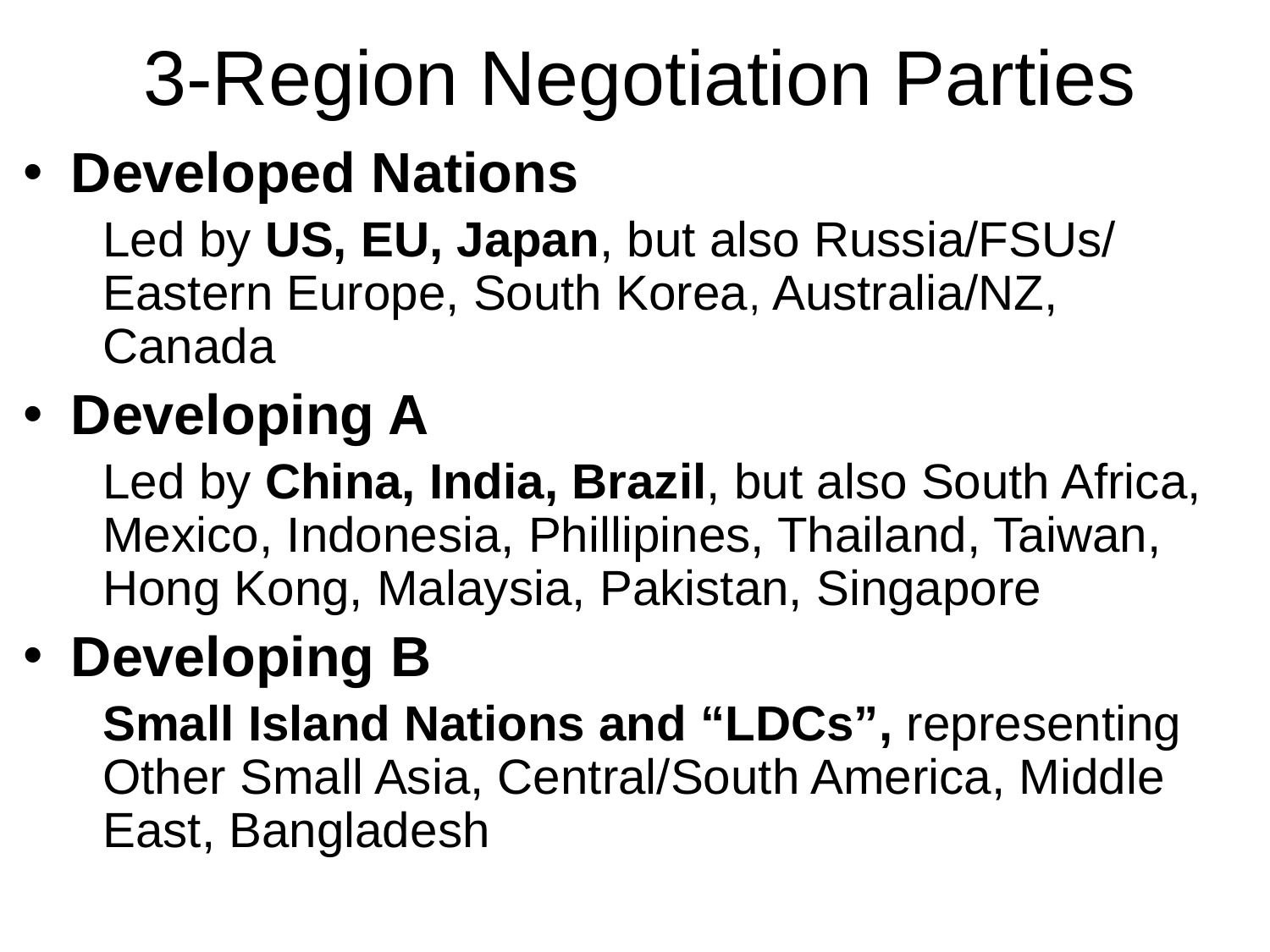

# 3-Region Negotiation Parties
Developed Nations
	Led by US, EU, Japan, but also Russia/FSUs/ Eastern Europe, South Korea, Australia/NZ, Canada
Developing A
	Led by China, India, Brazil, but also South Africa, Mexico, Indonesia, Phillipines, Thailand, Taiwan, Hong Kong, Malaysia, Pakistan, Singapore
Developing B
	Small Island Nations and “LDCs”, representing Other Small Asia, Central/South America, Middle East, Bangladesh